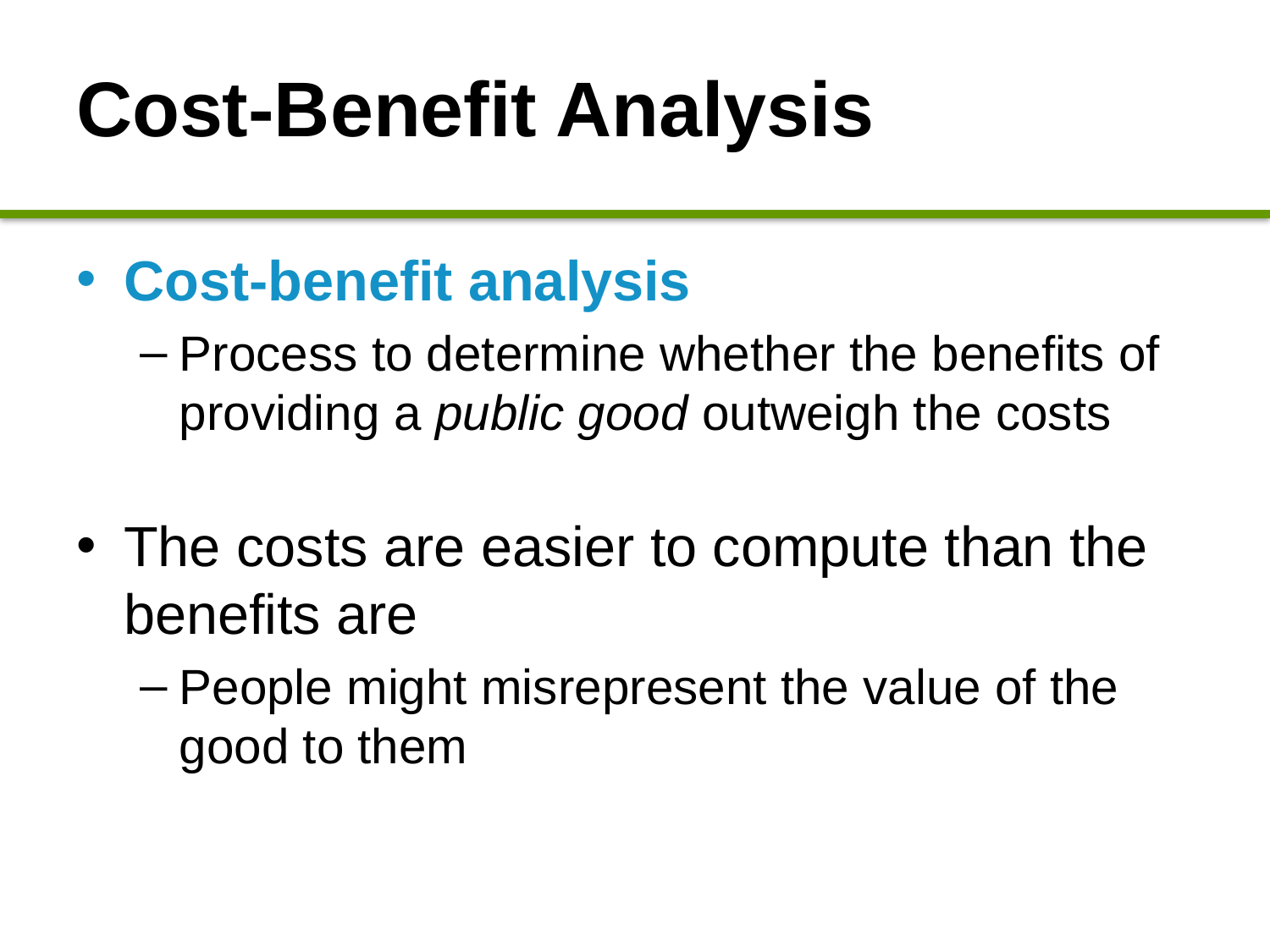

# Cost-Benefit Analysis
Cost-benefit analysis
Process to determine whether the benefits of providing a public good outweigh the costs

The costs are easier to compute than the benefits are
People might misrepresent the value of the good to them